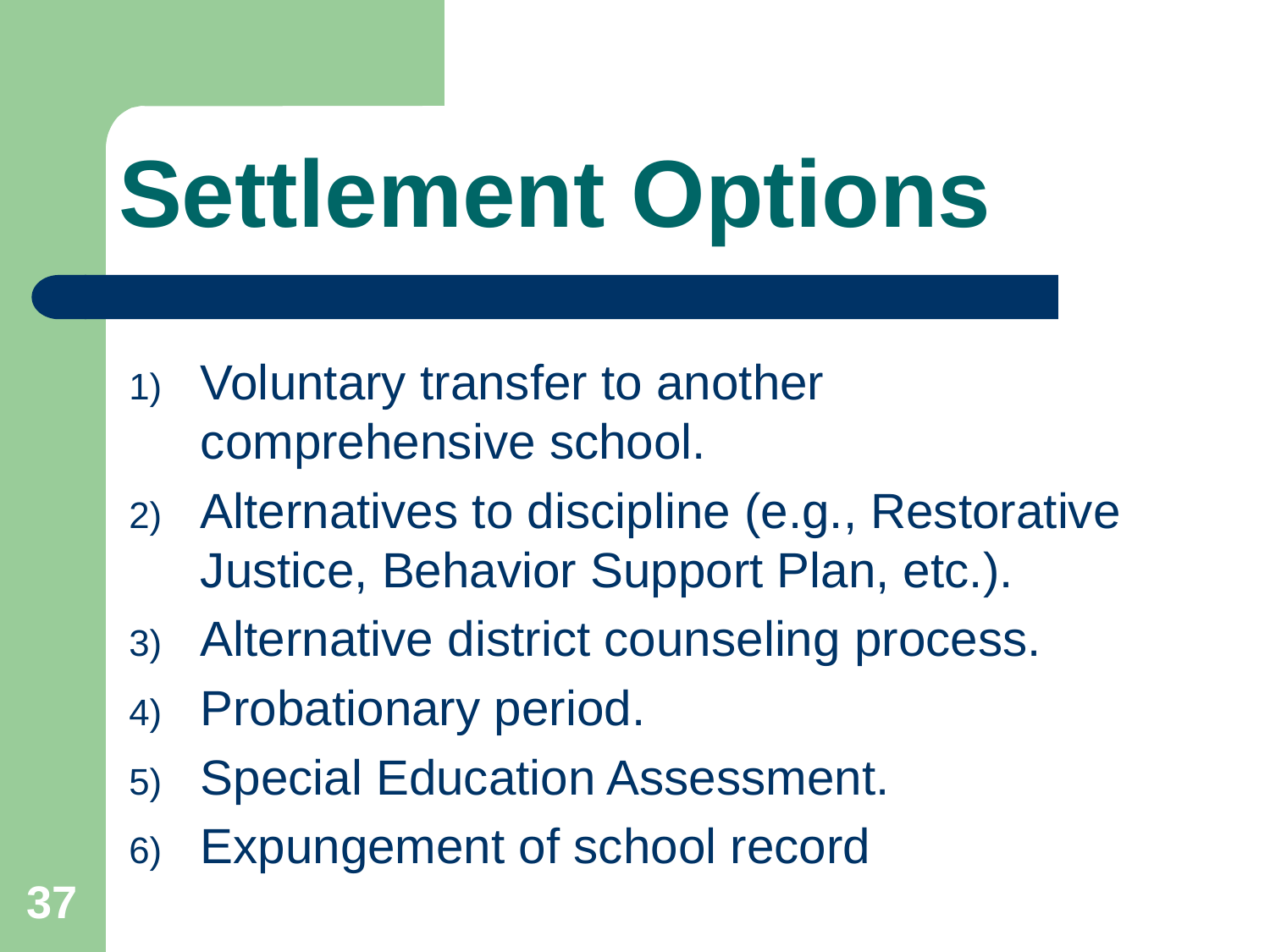

# Settlement Options

Voluntary transfer to another comprehensive school.
Alternatives to discipline (e.g., Restorative Justice, Behavior Support Plan, etc.).
Alternative district counseling process.
Probationary period.
Special Education Assessment.
Expungement of school record
37